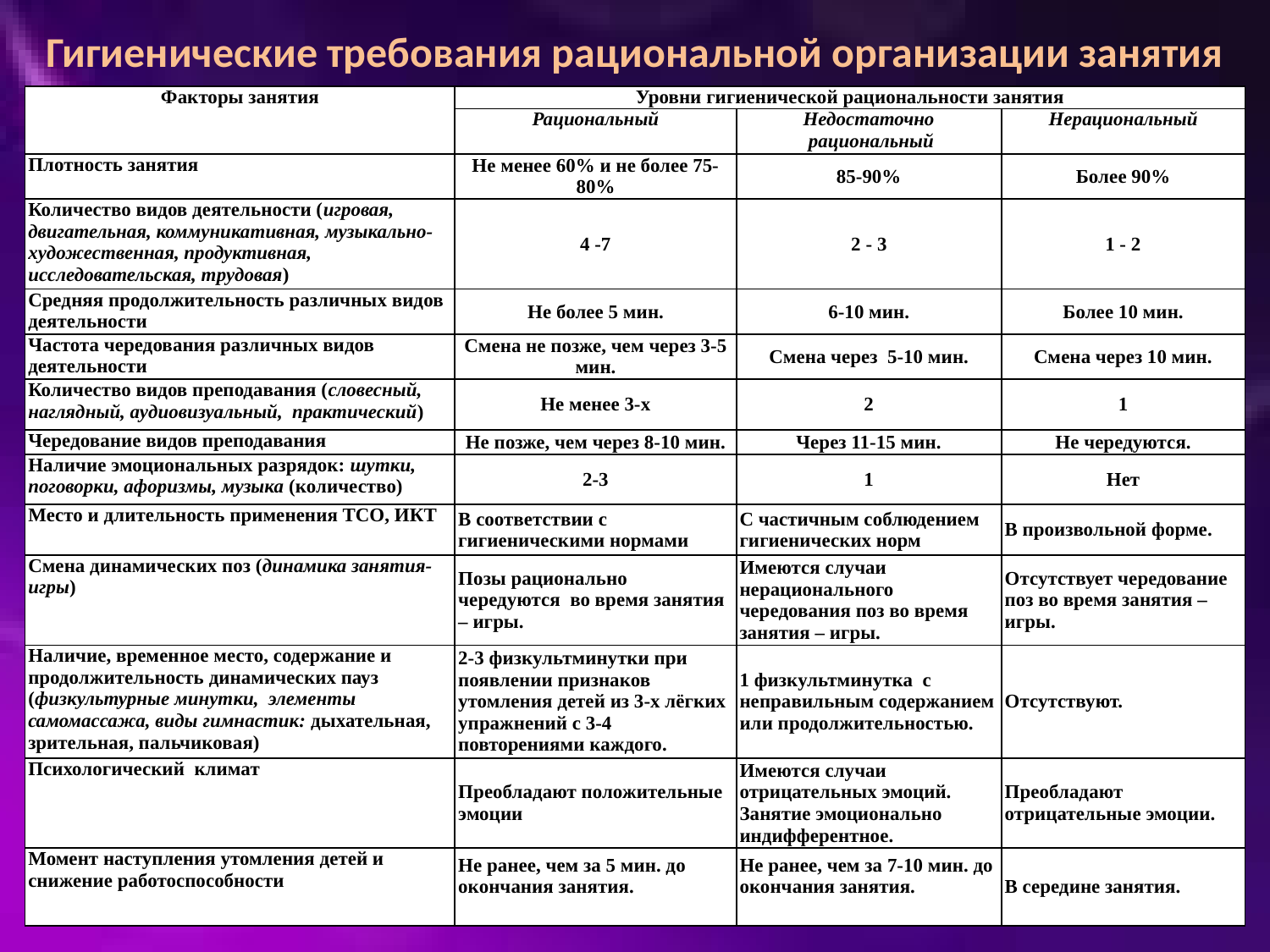

# Гигиенические требования рациональной организации занятия
| Факторы занятия | Уровни гигиенической рациональности занятия |  |  |
| --- | --- | --- | --- |
|  | Рациональный | Недостаточно рациональный | Нерациональный |
| Плотность занятия | Не менее 60% и не более 75-80% | 85-90% | Более 90% |
| Количество видов деятельности (игровая, двигательная, коммуникативная, музыкально-художественная, продуктивная, исследовательская, трудовая) | 4 -7 | 2 - 3 | 1 - 2 |
| Средняя продолжительность различных видов деятельности | Не более 5 мин. | 6-10 мин. | Более 10 мин. |
| Частота чередования различных видов деятельности | Смена не позже, чем через 3-5 мин. | Смена через 5-10 мин. | Смена через 10 мин. |
| Количество видов преподавания (словесный, наглядный, аудиовизуальный, практический) | Не менее 3-х | 2 | 1 |
| Чередование видов преподавания | Не позже, чем через 8-10 мин. | Через 11-15 мин. | Не чередуются. |
| Наличие эмоциональных разрядок: шутки, поговорки, афоризмы, музыка (количество) | 2-3 | 1 | Нет |
| Место и длительность применения ТСО, ИКТ | В соответствии с гигиеническими нормами | С частичным соблюдением гигиенических норм | В произвольной форме. |
| Смена динамических поз (динамика занятия- игры) | Позы рационально чередуются во время занятия – игры. | Имеются случаи нерационального чередования поз во время занятия – игры. | Отсутствует чередование поз во время занятия – игры. |
| Наличие, временное место, содержание и продолжительность динамических пауз (физкультурные минутки, элементы самомассажа, виды гимнастик: дыхательная, зрительная, пальчиковая) | 2-3 физкультминутки при появлении признаков утомления детей из 3-х лёгких упражнений с 3-4 повторениями каждого. | 1 физкультминутка с неправильным содержанием или продолжительностью. | Отсутствуют. |
| Психологический климат | Преобладают положительные эмоции | Имеются случаи отрицательных эмоций. Занятие эмоционально индифферентное. | Преобладают отрицательные эмоции. |
| Момент наступления утомления детей и снижение работоспособности | Не ранее, чем за 5 мин. до окончания занятия. | Не ранее, чем за 7-10 мин. до окончания занятия. | В середине занятия. |